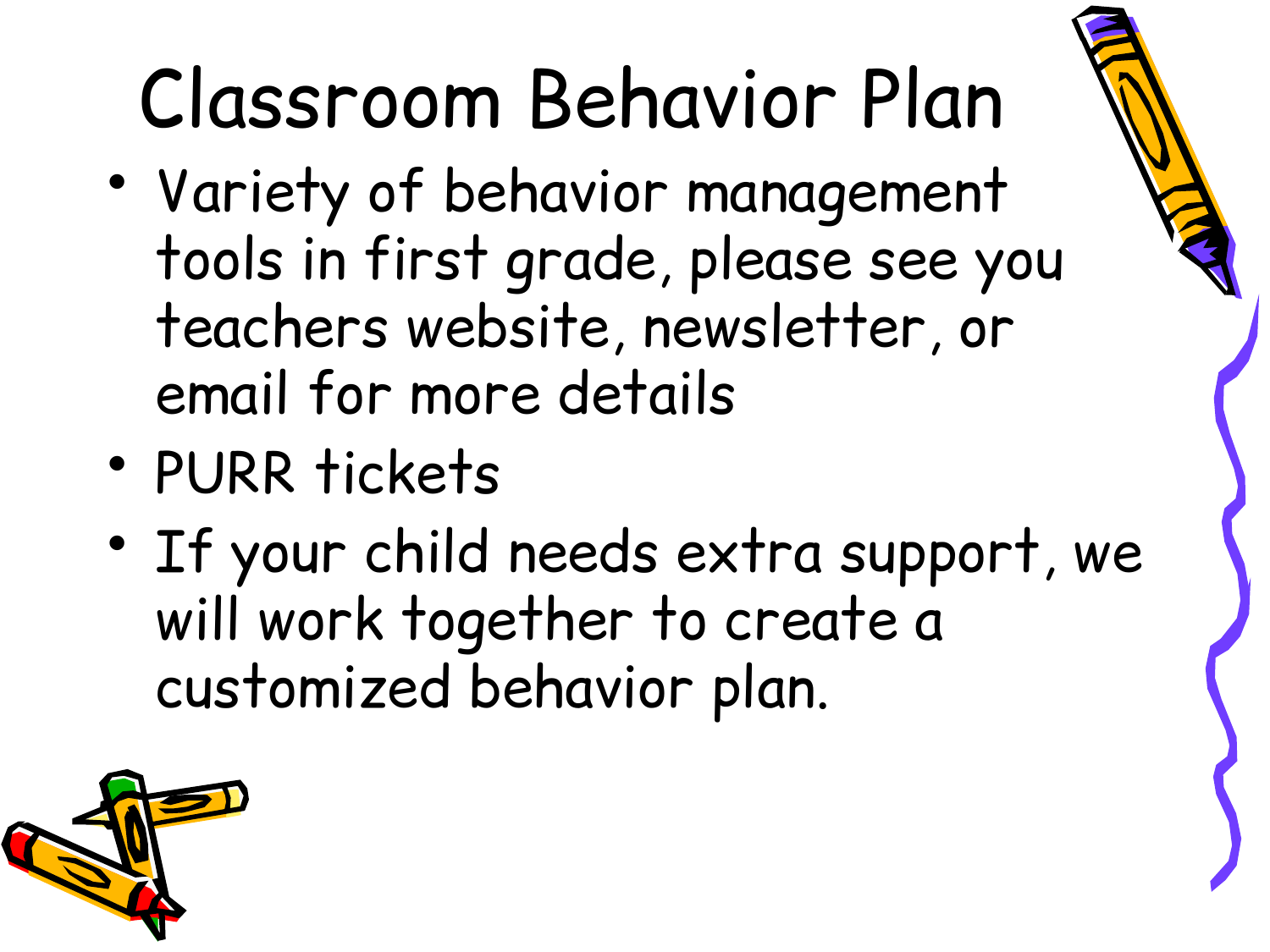

# Classroom Behavior Plan
Variety of behavior management tools in first grade, please see you teachers website, newsletter, or email for more details
PURR tickets
If your child needs extra support, we will work together to create a customized behavior plan.